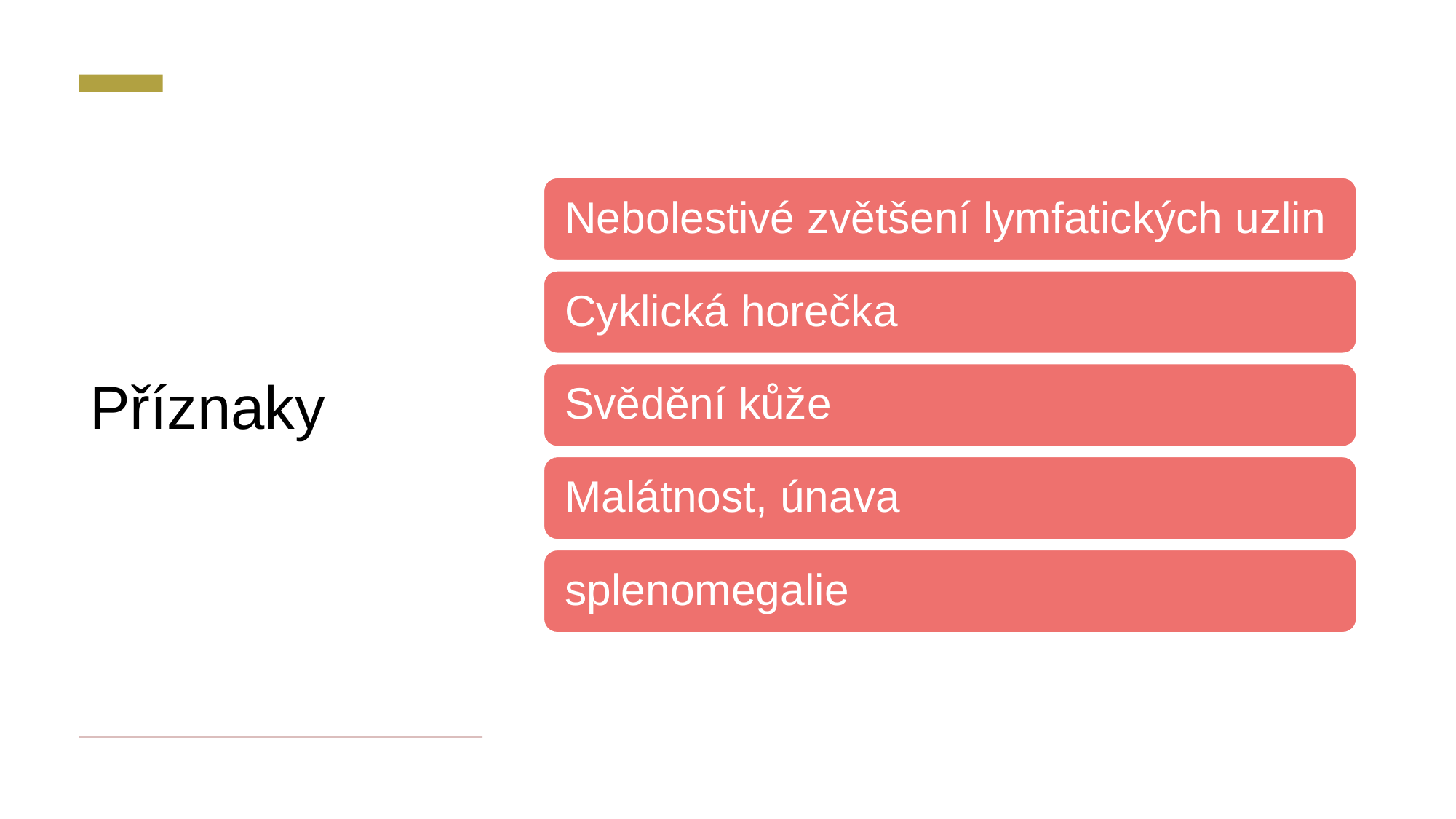

Nebolestivé zvětšení lymfatických uzlin
Cyklická horečka
Svědění kůže
Malátnost, únava
splenomegalie
# Příznaky